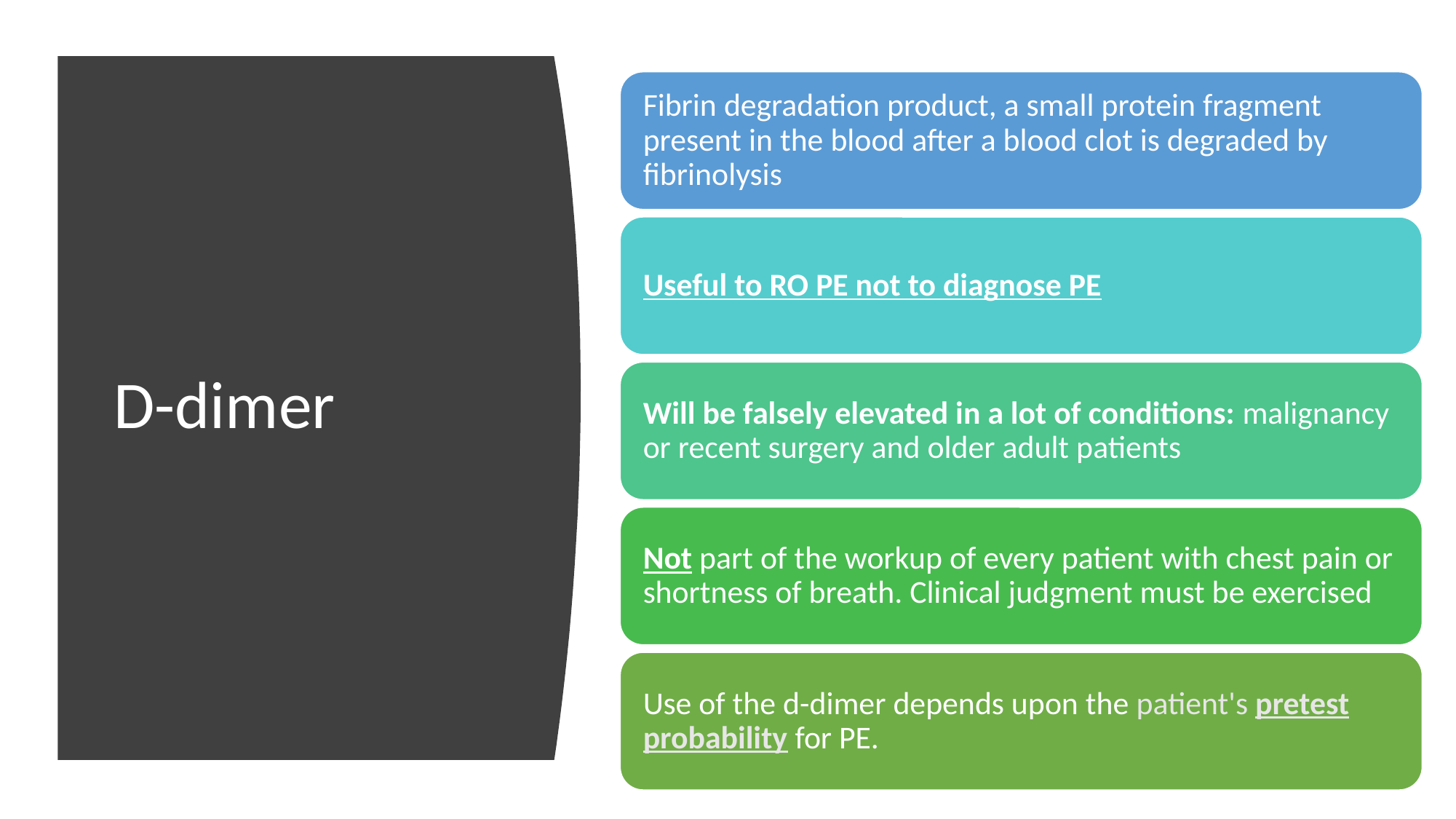

Fibrin degradation product, a small protein fragment present in the blood after a blood clot is degraded by fibrinolysis
Useful to RO PE not to diagnose PE
Will be falsely elevated in a lot of conditions: malignancy or recent surgery and older adult patients
Not part of the workup of every patient with chest pain or shortness of breath. Clinical judgment must be exercised
Use of the d-dimer depends upon the patient's pretest probability for PE.

# D-dimer